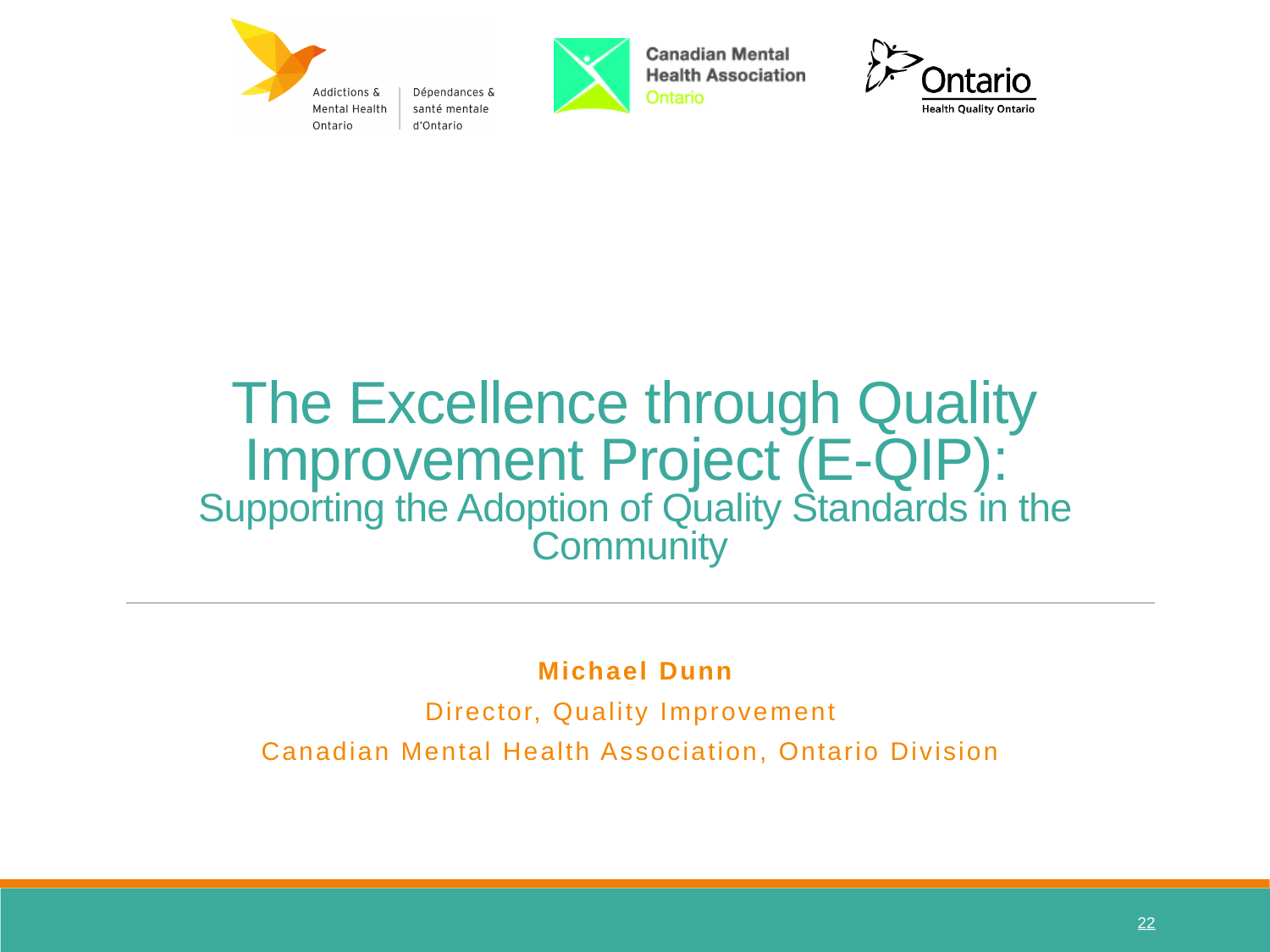

# The Excellence through Quality Improvement Project (E-QIP): Supporting the Adoption of Quality Standards in the Community
Michael Dunn
Director, Quality Improvement
Canadian Mental Health Association, Ontario Division
22